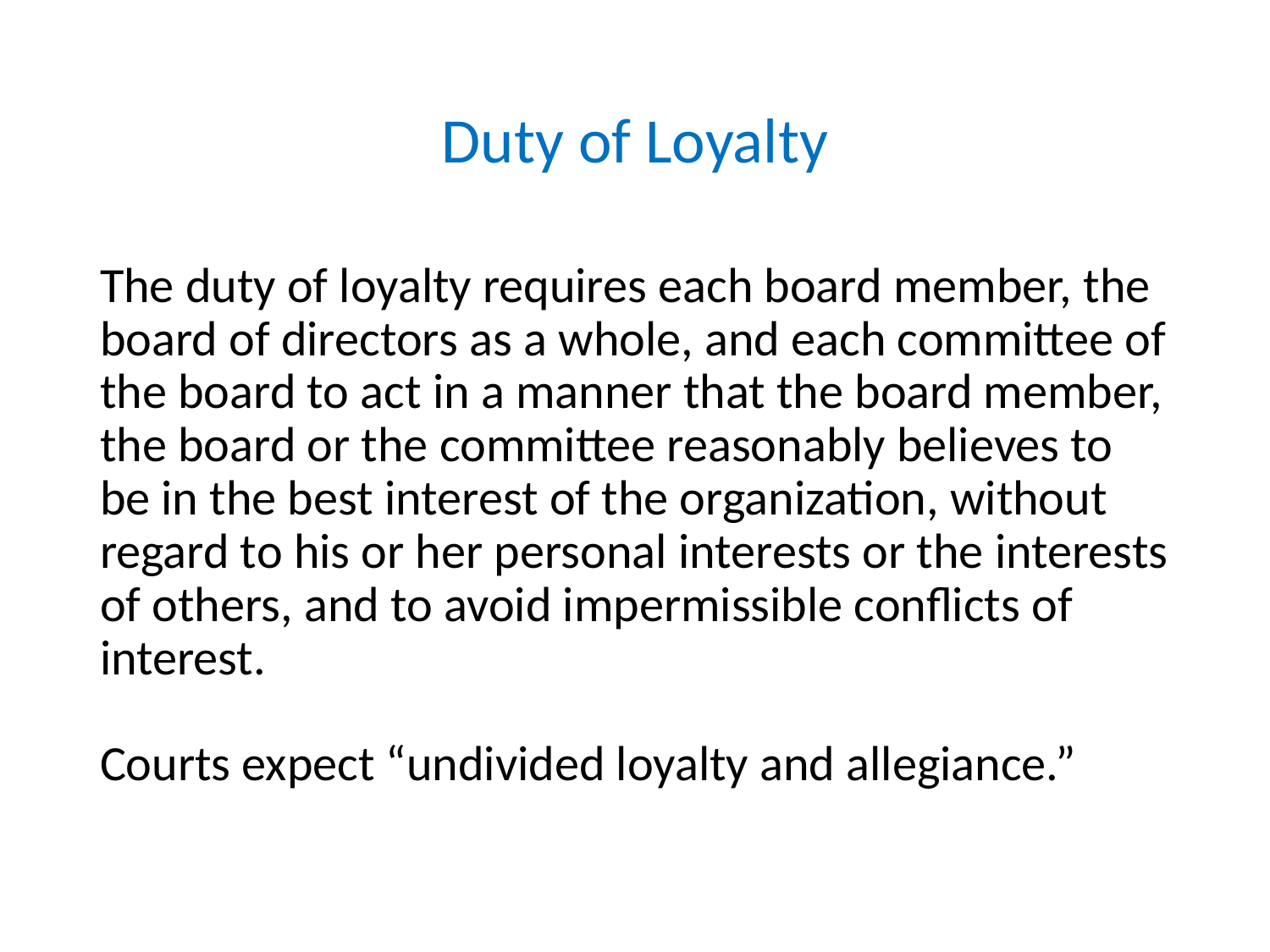

# Duty of Loyalty
The duty of loyalty requires each board member, the board of directors as a whole, and each committee of the board to act in a manner that the board member, the board or the committee reasonably believes to be in the best interest of the organization, without regard to his or her personal interests or the interests of others, and to avoid impermissible conflicts of interest.

Courts expect “undivided loyalty and allegiance.”